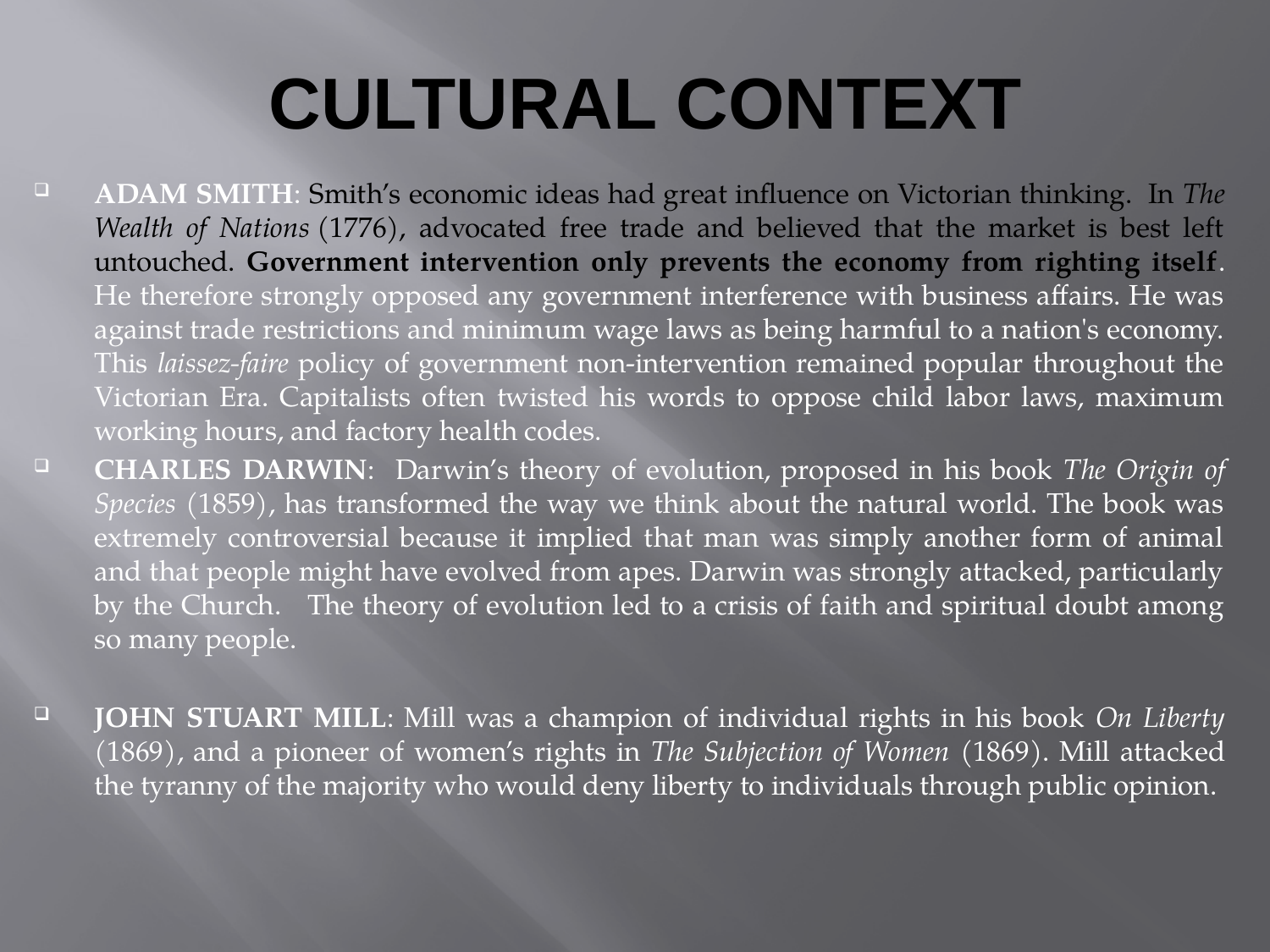

# CULTURAL CONTEXT
ADAM SMITH: Smith’s economic ideas had great influence on Victorian thinking.  In The Wealth of Nations (1776), advocated free trade and believed that the market is best left untouched. Government intervention only prevents the economy from righting itself. He therefore strongly opposed any government interference with business affairs. He was against trade restrictions and minimum wage laws as being harmful to a nation's economy. This laissez-faire policy of government non-intervention remained popular throughout the Victorian Era. Capitalists often twisted his words to oppose child labor laws, maximum working hours, and factory health codes.
CHARLES DARWIN:  Darwin’s theory of evolution, proposed in his book The Origin of Species (1859), has transformed the way we think about the natural world. The book was extremely controversial because it implied that man was simply another form of animal and that people might have evolved from apes. Darwin was strongly attacked, particularly by the Church.   The theory of evolution led to a crisis of faith and spiritual doubt among so many people.

JOHN STUART MILL: Mill was a champion of individual rights in his book On Liberty (1869), and a pioneer of women’s rights in The Subjection of Women (1869). Mill attacked the tyranny of the majority who would deny liberty to individuals through public opinion.